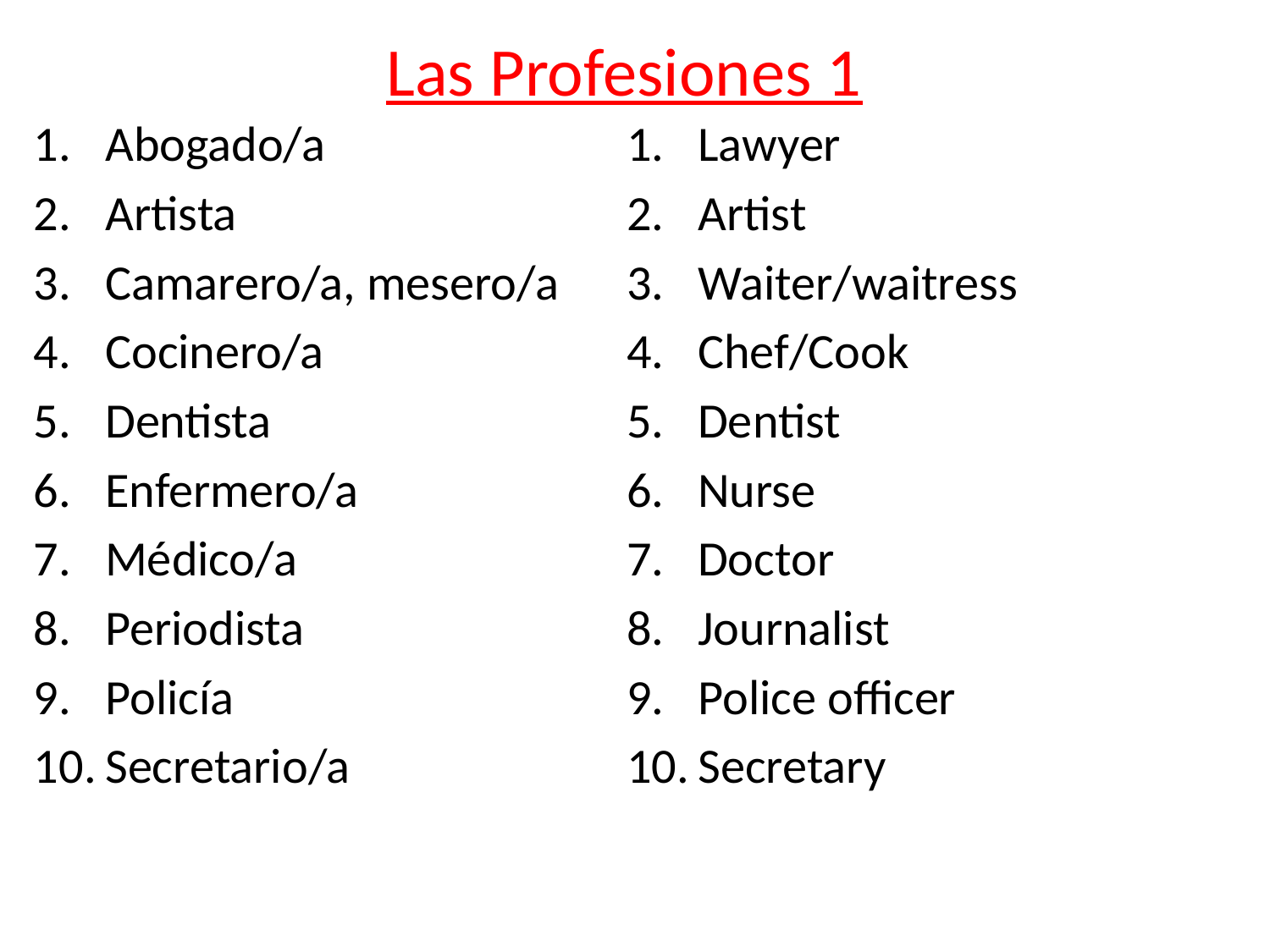

# Las Profesiones 1
Abogado/a
Artista
Camarero/a, mesero/a
Cocinero/a
Dentista
Enfermero/a
Médico/a
Periodista
Policía
Secretario/a

Lawyer
Artist
Waiter/waitress
Chef/Cook
Dentist
Nurse
Doctor
Journalist
Police officer
Secretary